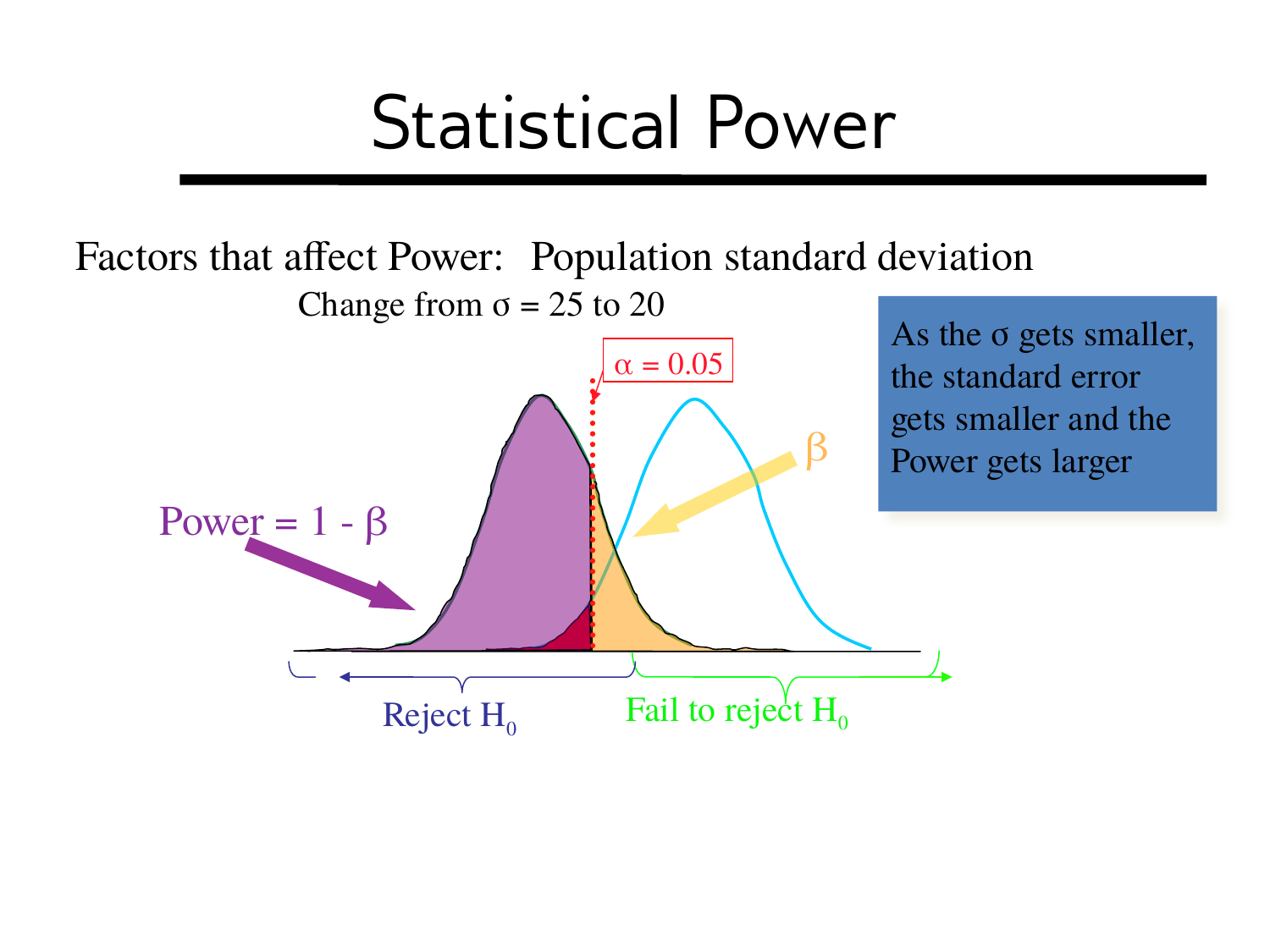

# Statistical Power
Factors that affect Power:
Population standard deviation
Change from σ = 25 to 20

As the σ gets smaller, the standard error
gets smaller and the Power gets larger
α = 0.05

β

Power = 1 - β

Reject H0
Fail to reject H0